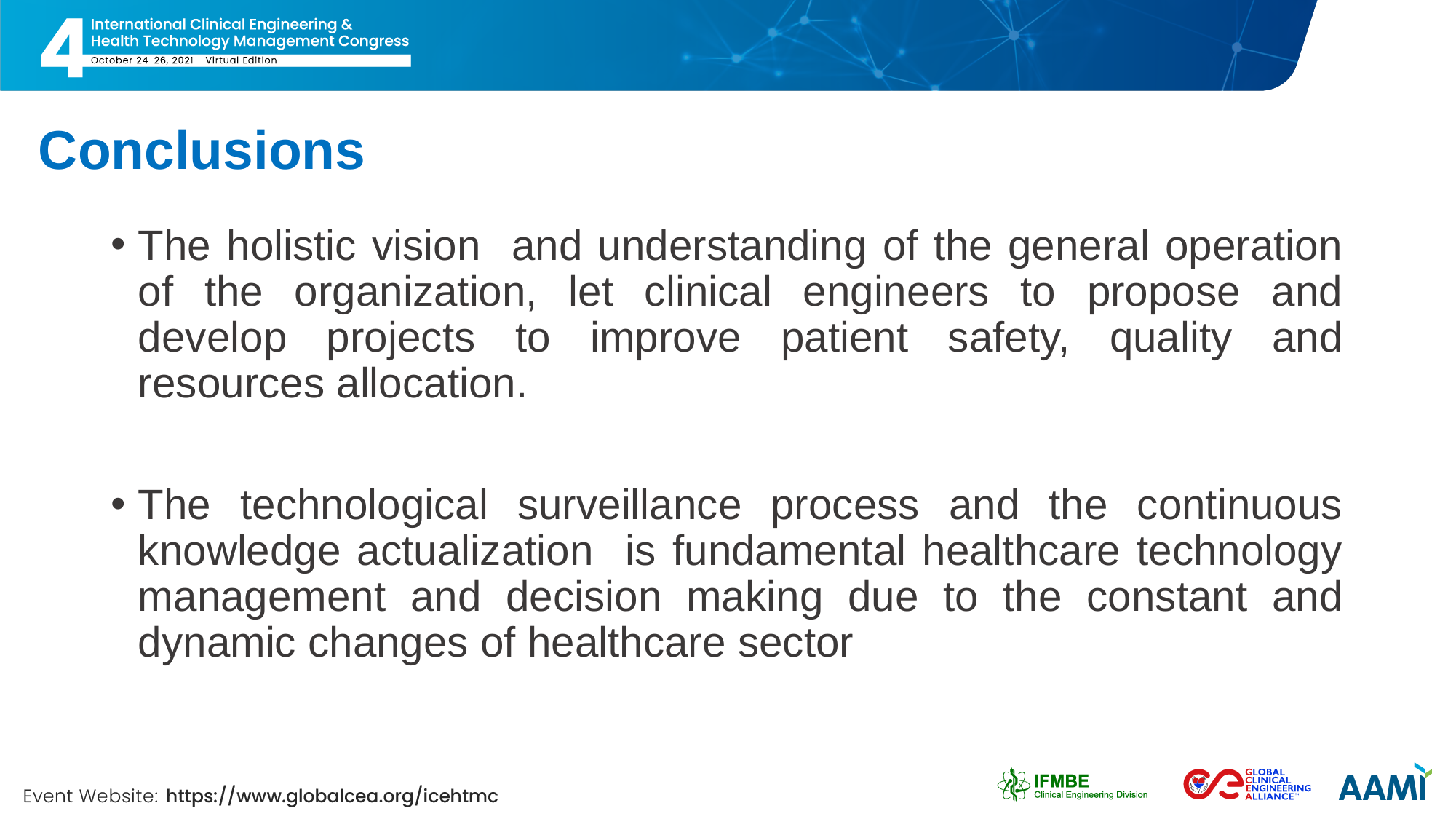

# Conclusions
The holistic vision  and understanding of the general operation of the organization, let clinical engineers to propose and develop projects to improve patient safety, quality and resources allocation.

The technological surveillance process and the continuous knowledge actualization  is fundamental healthcare technology management and decision making due to the constant and dynamic changes of healthcare sector